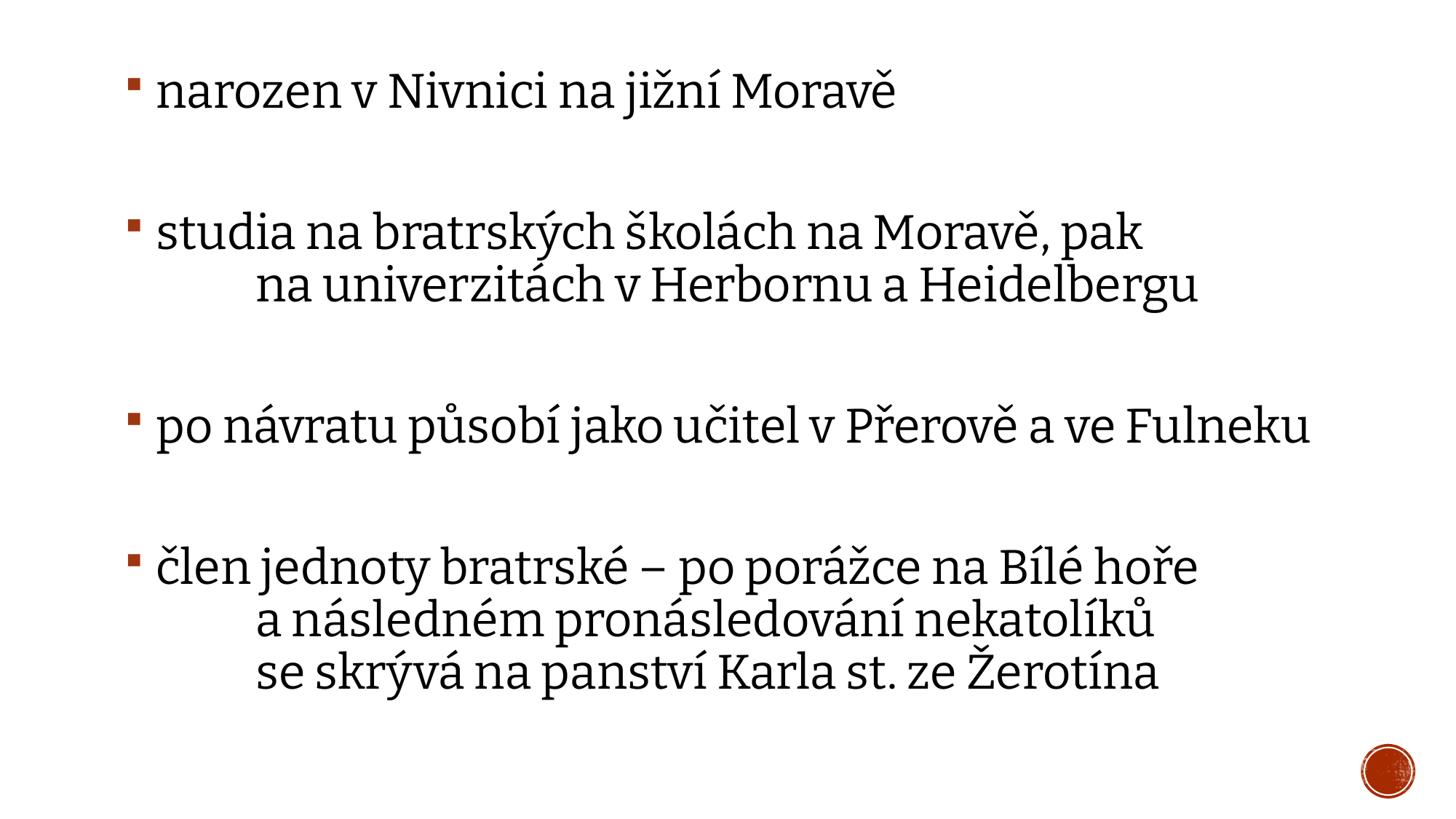

narozen v Nivnici na jižní Moravě

 studia na bratrských školách na Moravě, pak             	na univerzitách v Herbornu a Heidelbergu

 po návratu působí jako učitel v Přerově a ve Fulneku

 člen jednoty bratrské – po porážce na Bílé hoře         	a následném pronásledování nekatolíků                    	se skrývá na panství Karla st. ze Žerotína